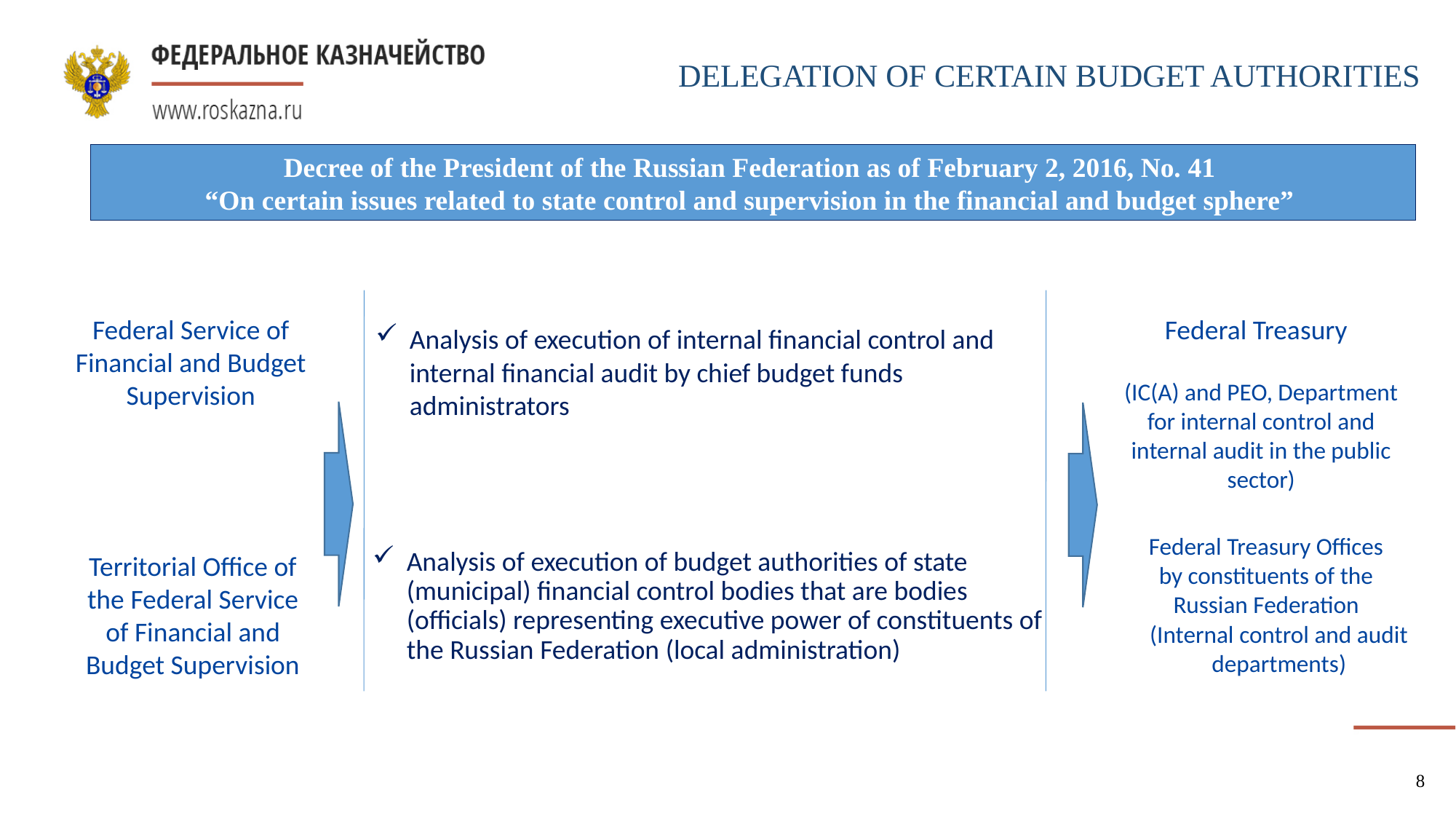

DELEGATION OF CERTAIN BUDGET AUTHORITIES
Decree of the President of the Russian Federation as of February 2, 2016, No. 41
“On certain issues related to state control and supervision in the financial and budget sphere”
Federal Service of Financial and Budget Supervision
Federal Treasury
Analysis of execution of internal financial control and internal financial audit by chief budget funds administrators
(IC(A) and PEO, Department for internal control and internal audit in the public sector)

Analysis of execution of budget authorities of state (municipal) financial control bodies that are bodies (officials) representing executive power of constituents of the Russian Federation (local administration)
Federal Treasury Offices by constituents of the Russian Federation
Territorial Office of the Federal Service of Financial and Budget Supervision
(Internal control and audit departments)
8